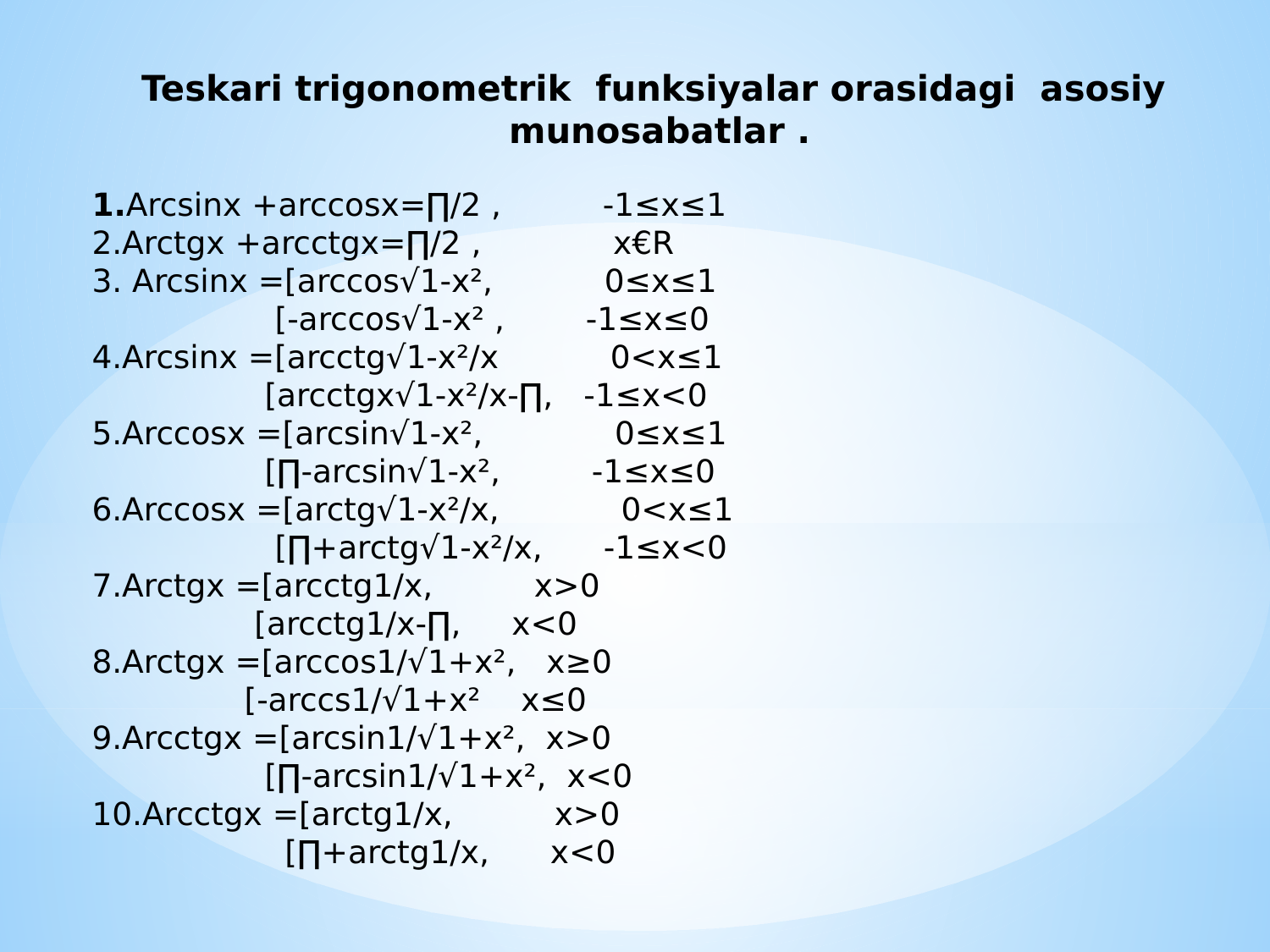

Teskari trigonometrik  funksiyalar orasidagi  asosiy  munosabatlar .
1.Arcsinx +arccosx=∏/2 ,          -1≤x≤1
2.Arctgx +arcctgx=∏/2 ,             x€R
3. Arcsinx =[arccos√1-x²,           0≤x≤1
                  [-arccos√1-x² ,        -1≤x≤0
4.Arcsinx =[arcctg√1-x²/x           0<x≤1
                 [arcctgx√1-x²/x-∏,   -1≤x<0
5.Arccosx =[arcsin√1-x²,             0≤x≤1
                 [∏-arcsin√1-x²,         -1≤x≤0
6.Arccosx =[arctg√1-x²/x,            0<x≤1
                  [∏+arctg√1-x²/x,      -1≤x<0
7.Arctgx =[arcctg1/x,          x>0
                [arcctg1/x-∏,     x<0
8.Arctgx =[arccos1/√1+x²,   x≥0
               [-arccs1/√1+x²    x≤0
9.Arcctgx =[arcsin1/√1+x²,  x>0
                 [∏-arcsin1/√1+x²,  x<0
10.Arcctgx =[arctg1/x,          x>0
                   [∏+arctg1/x,      x<0